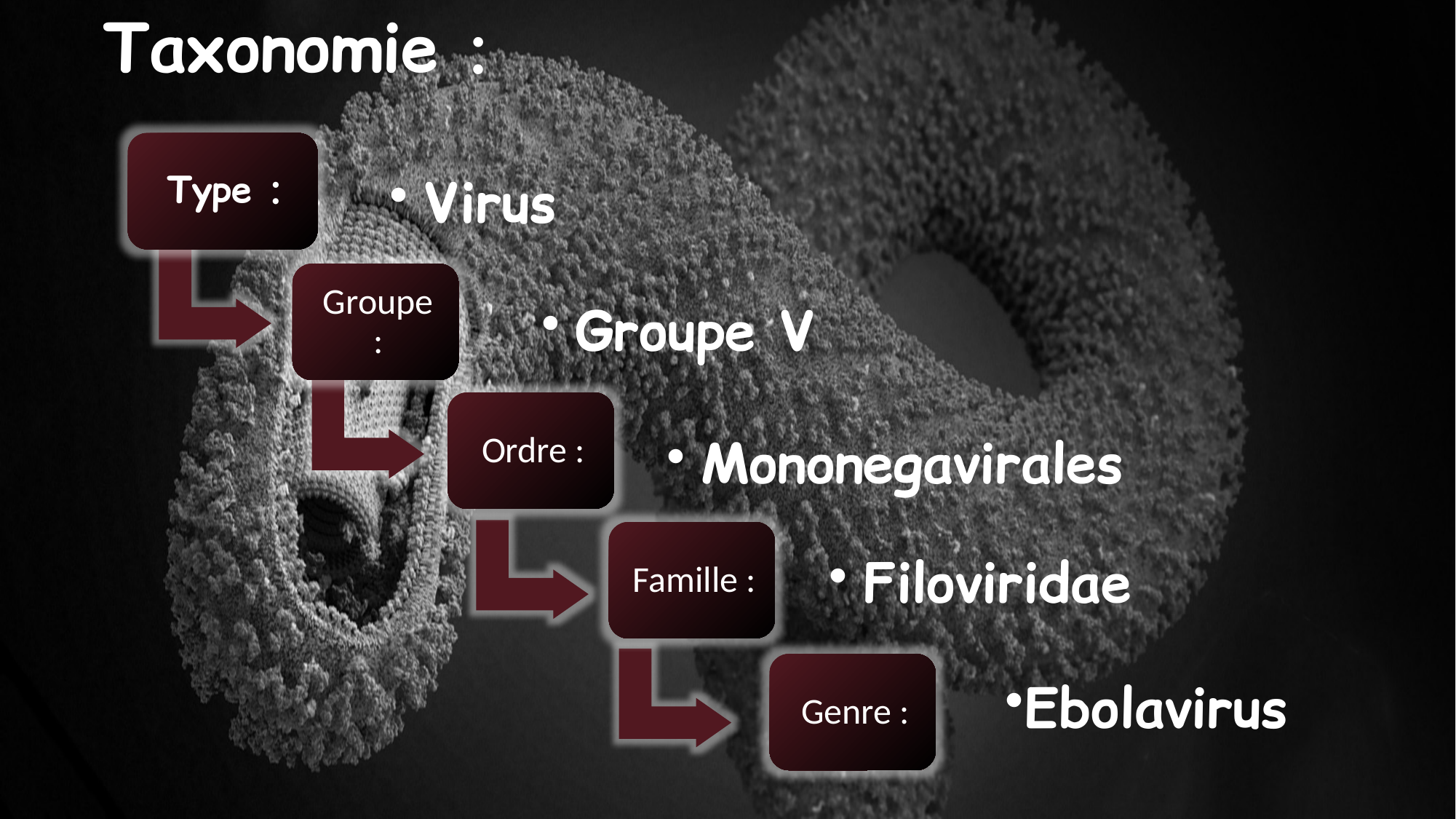

Taxonomie :

Type :
Virus
Groupe :
Groupe V
Ordre :
Mononegavirales
Famille :
Filoviridae
Genre :
Ebolavirus